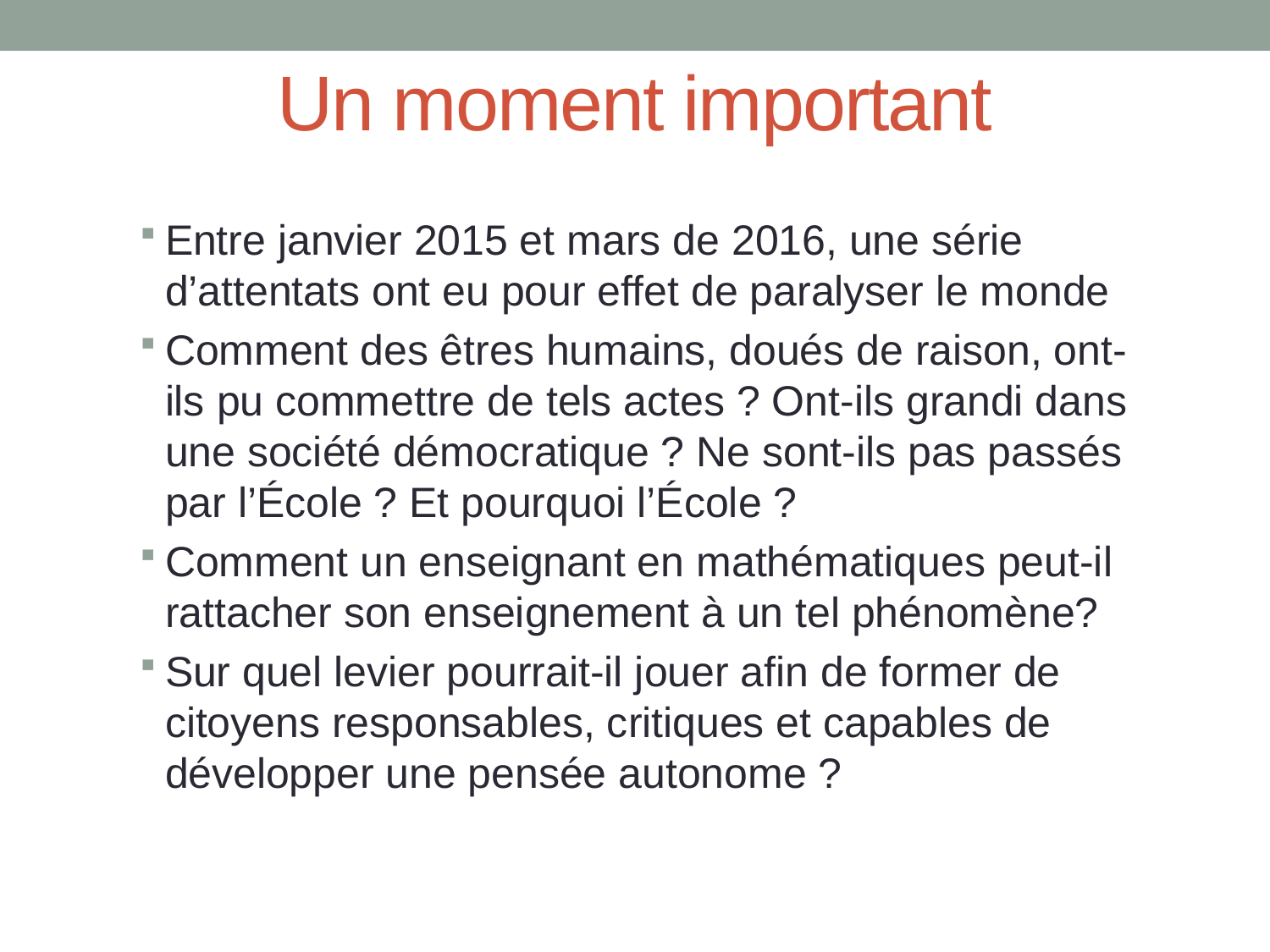

# Un moment important
Entre janvier 2015 et mars de 2016, une série d’attentats ont eu pour effet de paralyser le monde
Comment des êtres humains, doués de raison, ont-ils pu commettre de tels actes ? Ont-ils grandi dans une société démocratique ? Ne sont-ils pas passés par l’École ? Et pourquoi l’École ?
Comment un enseignant en mathématiques peut-il rattacher son enseignement à un tel phénomène?
Sur quel levier pourrait-il jouer afin de former de citoyens responsables, critiques et capables de développer une pensée autonome ?